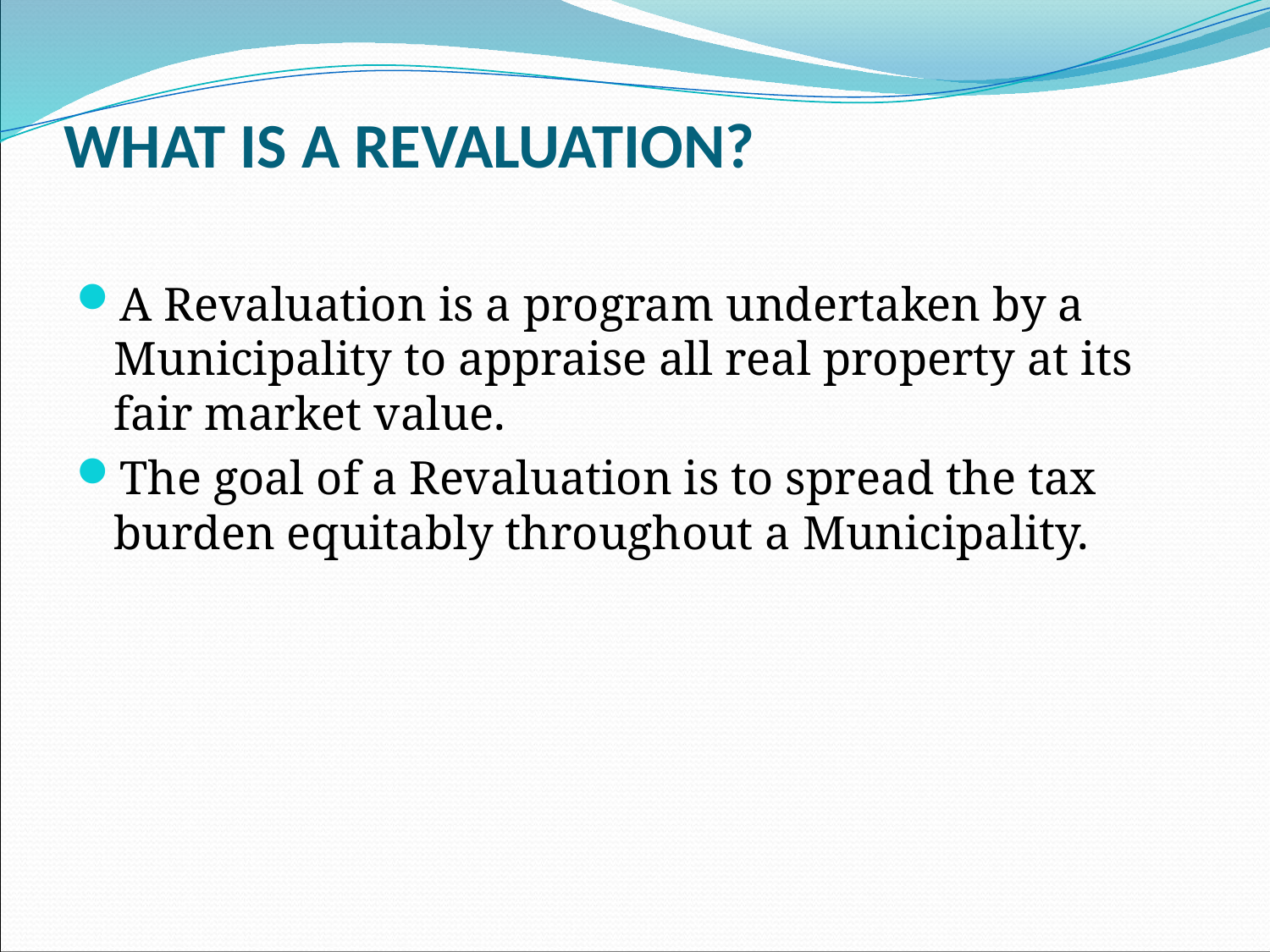

# WHAT IS A REVALUATION?
A Revaluation is a program undertaken by a Municipality to appraise all real property at its fair market value.
The goal of a Revaluation is to spread the tax burden equitably throughout a Municipality.